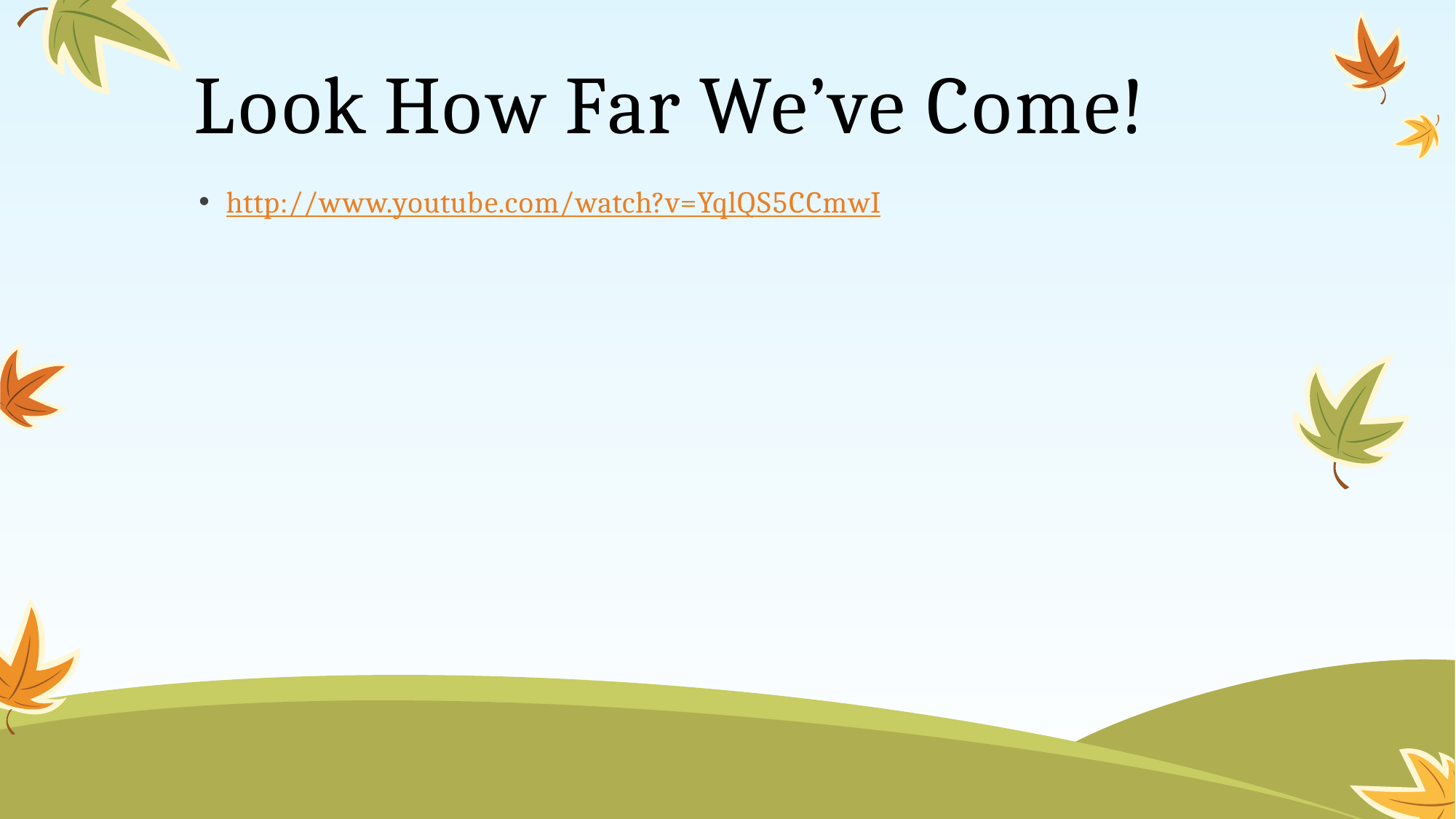

# Look How Far We’ve Come!
http://www.youtube.com/watch?v=YqlQS5CCmwI